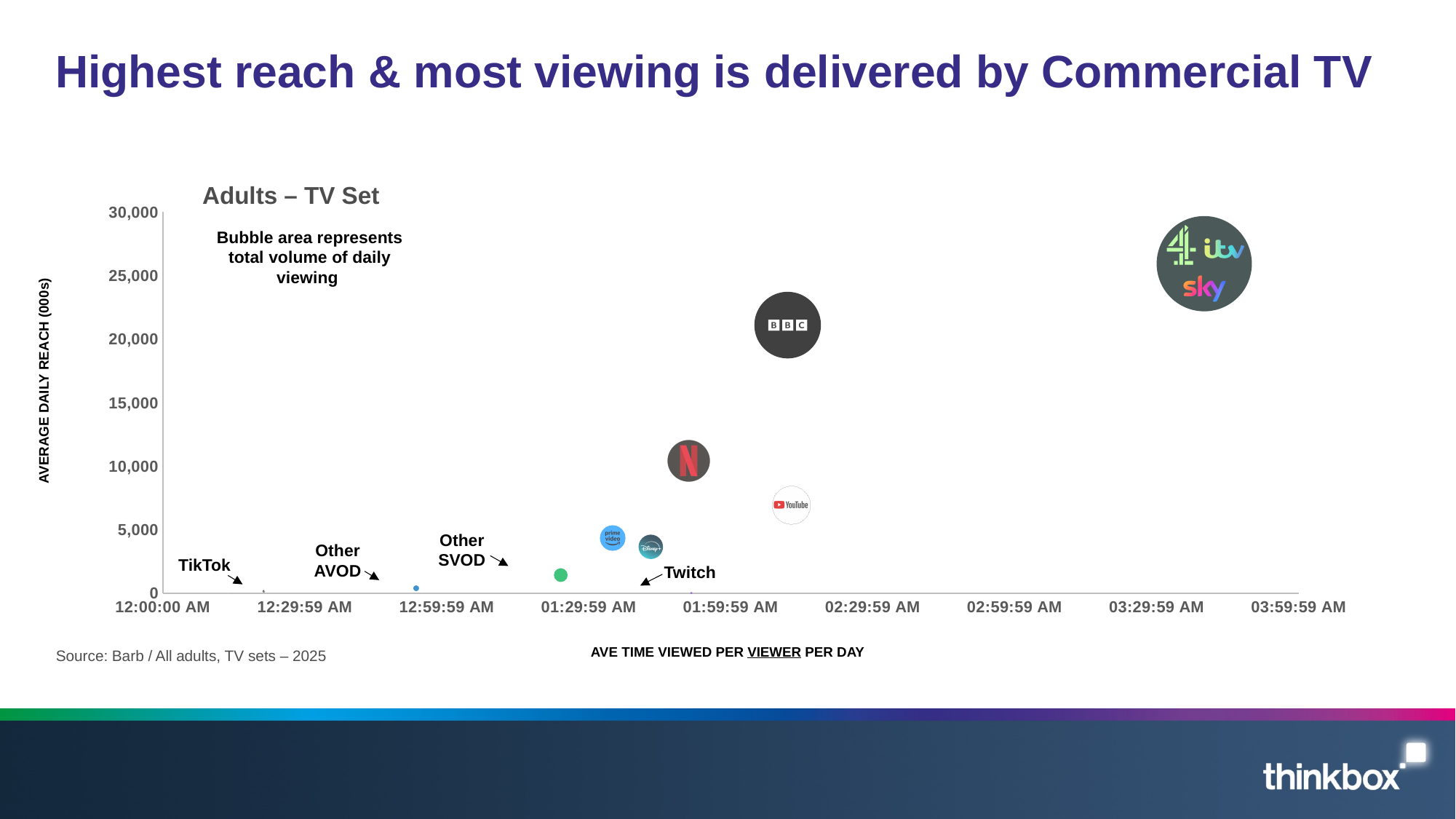

# Highest reach & most viewing is delivered by Commercial TV
Adults – TV Set

### Chart

| Category | Ave Reach |
|---|---|
Bubble area represents total volume of daily viewing
AVERAGE DAILY REACH (000s)
Other SVOD
Other AVOD
TikTok
Twitch
AVE TIME VIEWED PER VIEWER PER DAY
Source: Barb / All adults, TV sets – 2025